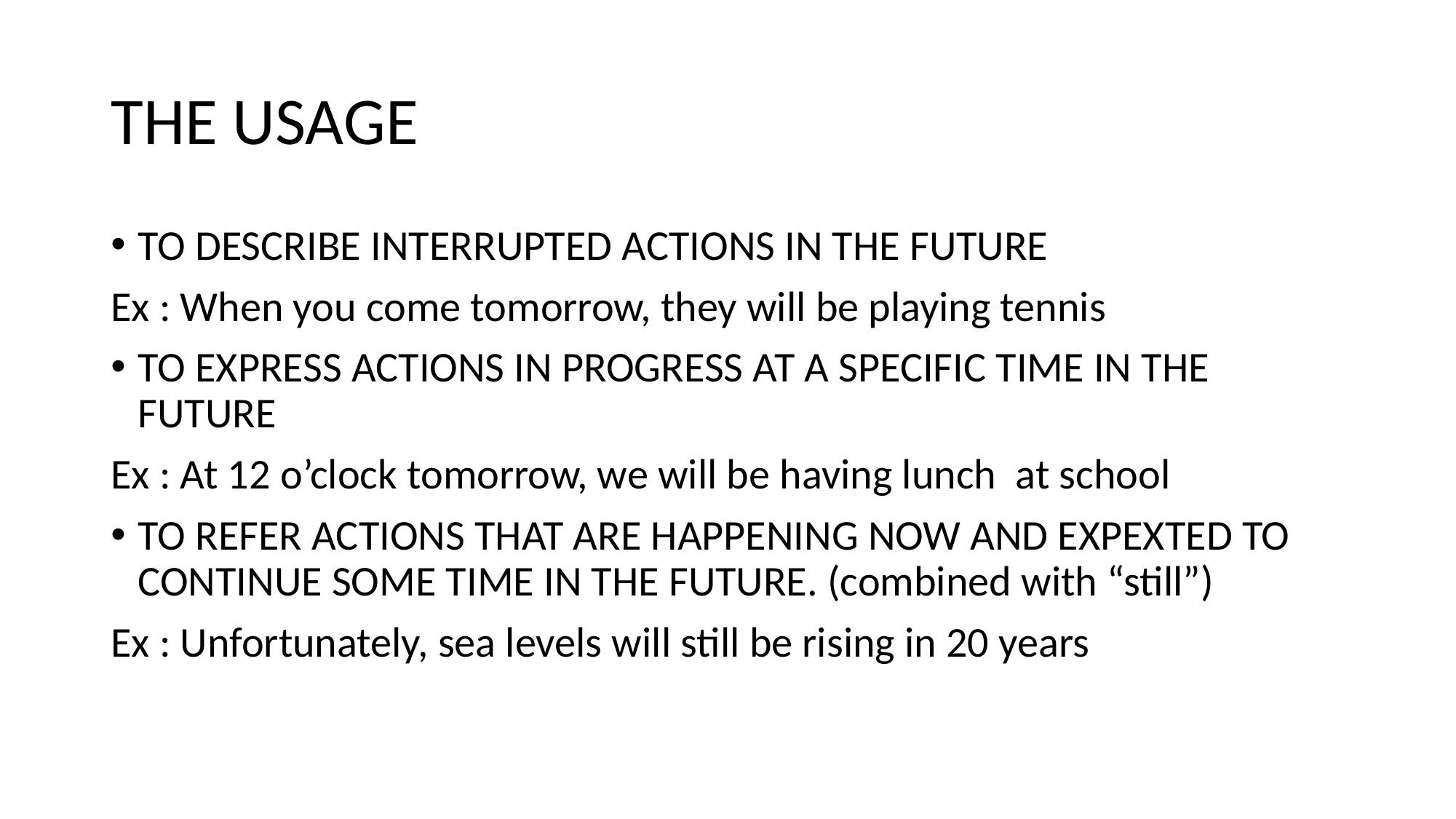

# THE USAGE
TO DESCRIBE INTERRUPTED ACTIONS IN THE FUTURE
Ex : When you come tomorrow, they will be playing tennis
TO EXPRESS ACTIONS IN PROGRESS AT A SPECIFIC TIME IN THE FUTURE
Ex : At 12 o’clock tomorrow, we will be having lunch  at school
TO REFER ACTIONS THAT ARE HAPPENING NOW AND EXPEXTED TO CONTINUE SOME TIME IN THE FUTURE. (combined with “still”)
Ex : Unfortunately, sea levels will still be rising in 20 years